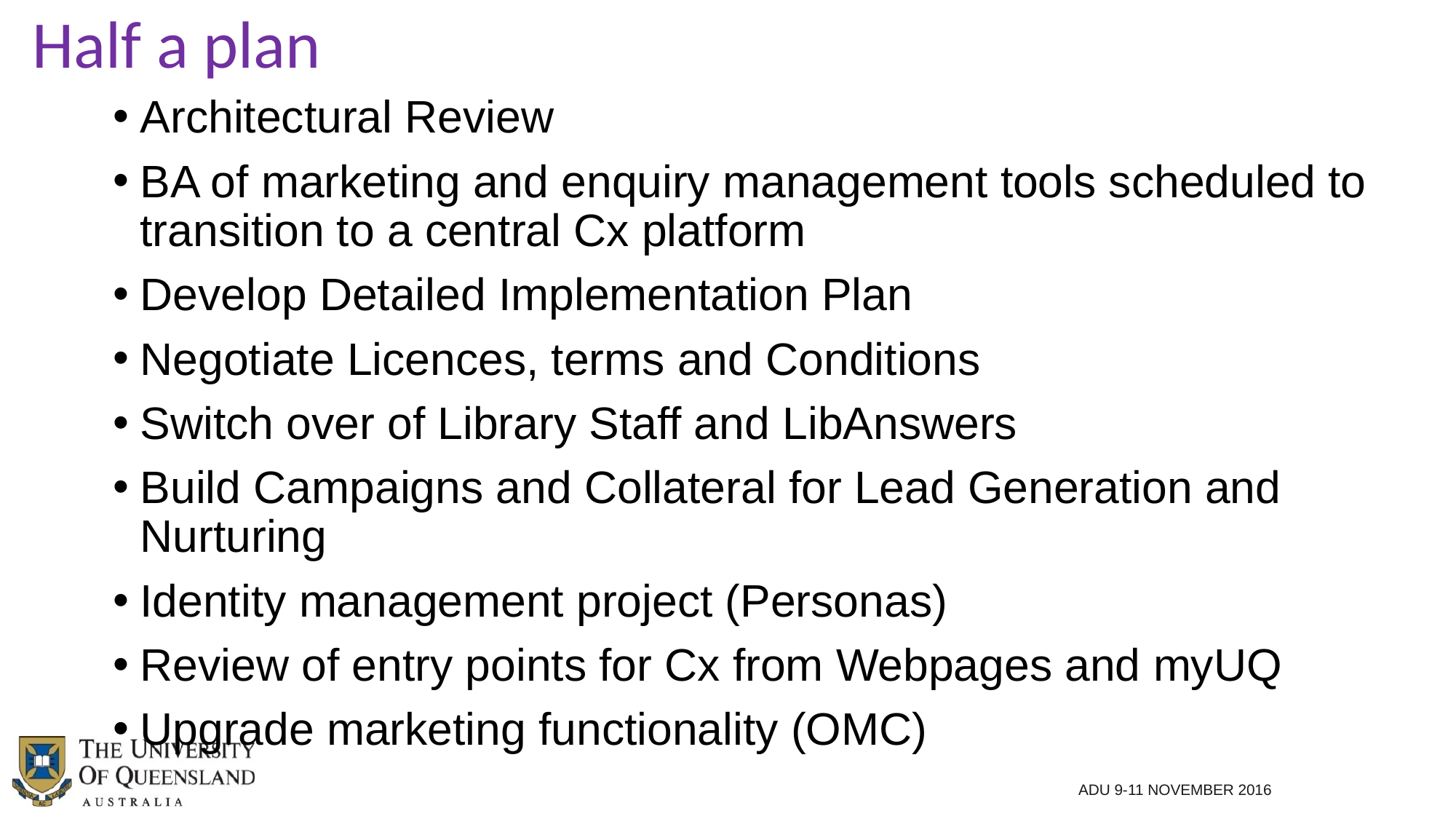

# Half a plan
Architectural Review
BA of marketing and enquiry management tools scheduled to transition to a central Cx platform
Develop Detailed Implementation Plan
Negotiate Licences, terms and Conditions
Switch over of Library Staff and LibAnswers
Build Campaigns and Collateral for Lead Generation and Nurturing
Identity management project (Personas)
Review of entry points for Cx from Webpages and myUQ
Upgrade marketing functionality (OMC)
ADU 9-11 November 2016